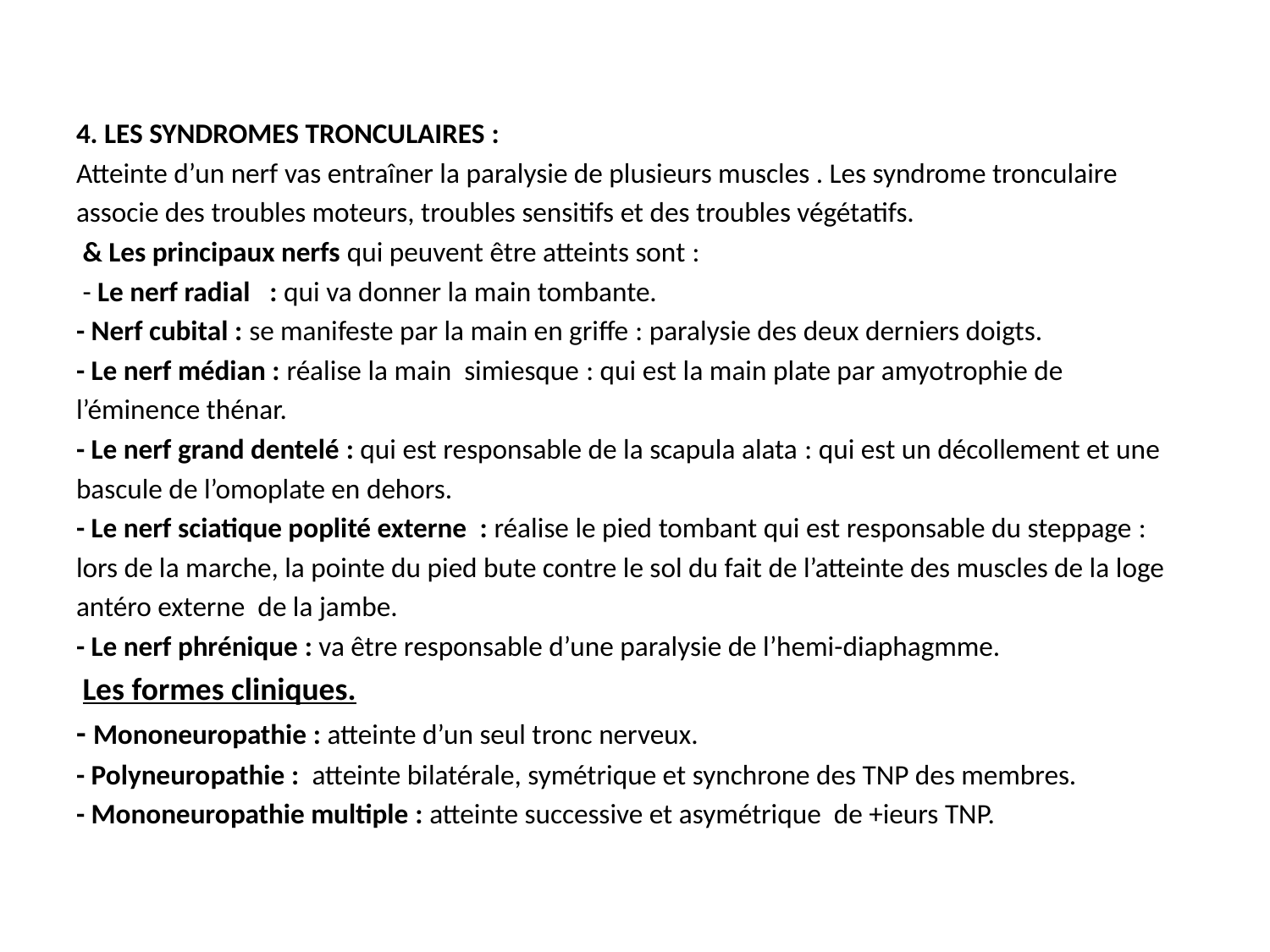

#
4. LES SYNDROMES TRONCULAIRES :
Atteinte d’un nerf vas entraîner la paralysie de plusieurs muscles . Les syndrome tronculaire
associe des troubles moteurs, troubles sensitifs et des troubles végétatifs.
 & Les principaux nerfs qui peuvent être atteints sont :
 - Le nerf radial   : qui va donner la main tombante.
- Nerf cubital : se manifeste par la main en griffe : paralysie des deux derniers doigts.
- Le nerf médian : réalise la main  simiesque : qui est la main plate par amyotrophie de
l’éminence thénar.
- Le nerf grand dentelé : qui est responsable de la scapula alata : qui est un décollement et une
bascule de l’omoplate en dehors.
- Le nerf sciatique poplité externe  : réalise le pied tombant qui est responsable du steppage :
lors de la marche, la pointe du pied bute contre le sol du fait de l’atteinte des muscles de la loge
antéro externe  de la jambe.
- Le nerf phrénique : va être responsable d’une paralysie de l’hemi-diaphagmme.
 Les formes cliniques.
- Mononeuropathie : atteinte d’un seul tronc nerveux.
- Polyneuropathie :  atteinte bilatérale, symétrique et synchrone des TNP des membres.
- Mononeuropathie multiple : atteinte successive et asymétrique  de +ieurs TNP.